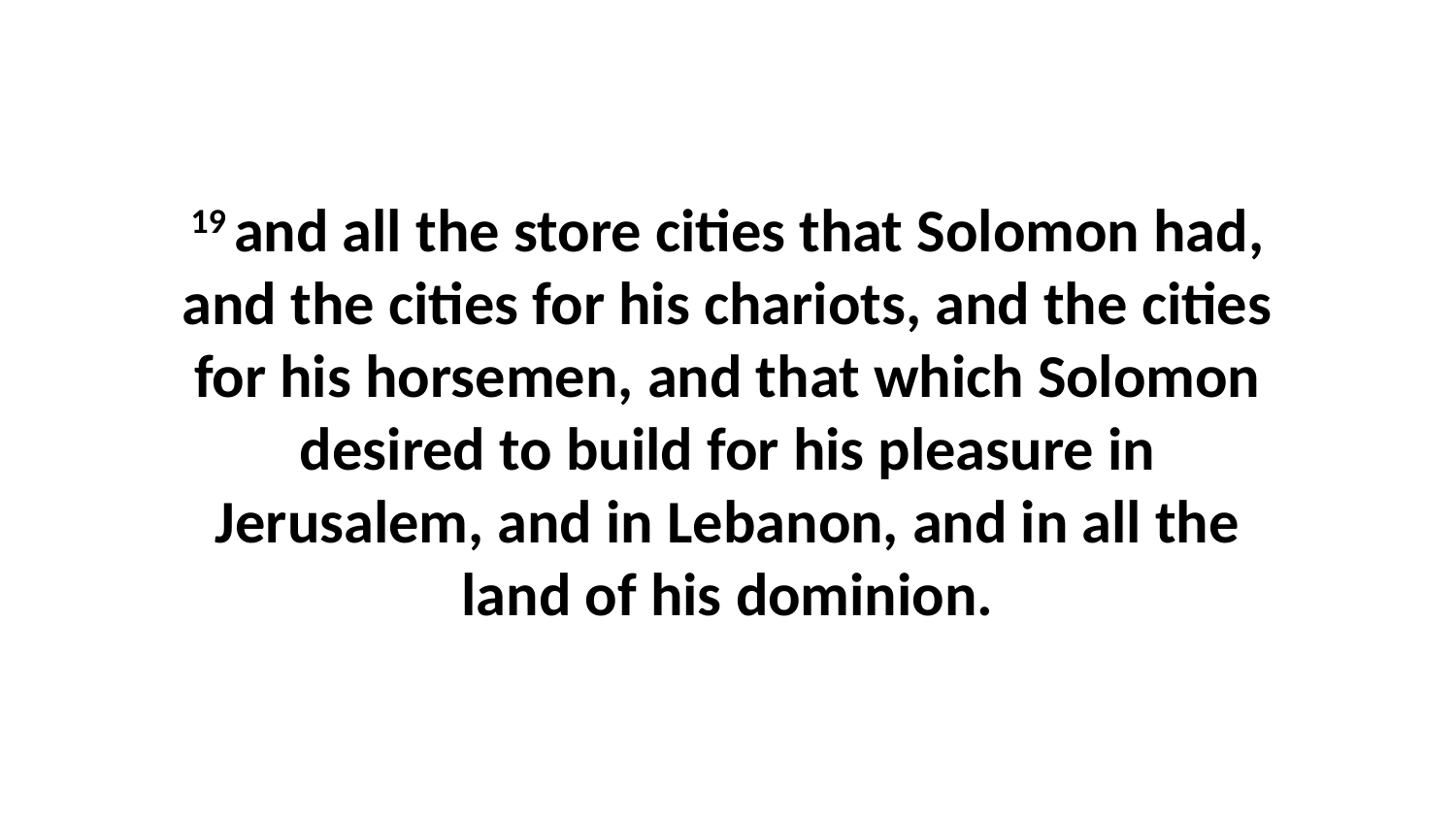

19 and all the store cities that Solomon had, and the cities for his chariots, and the cities for his horsemen, and that which Solomon desired to build for his pleasure in Jerusalem, and in Lebanon, and in all the land of his dominion.